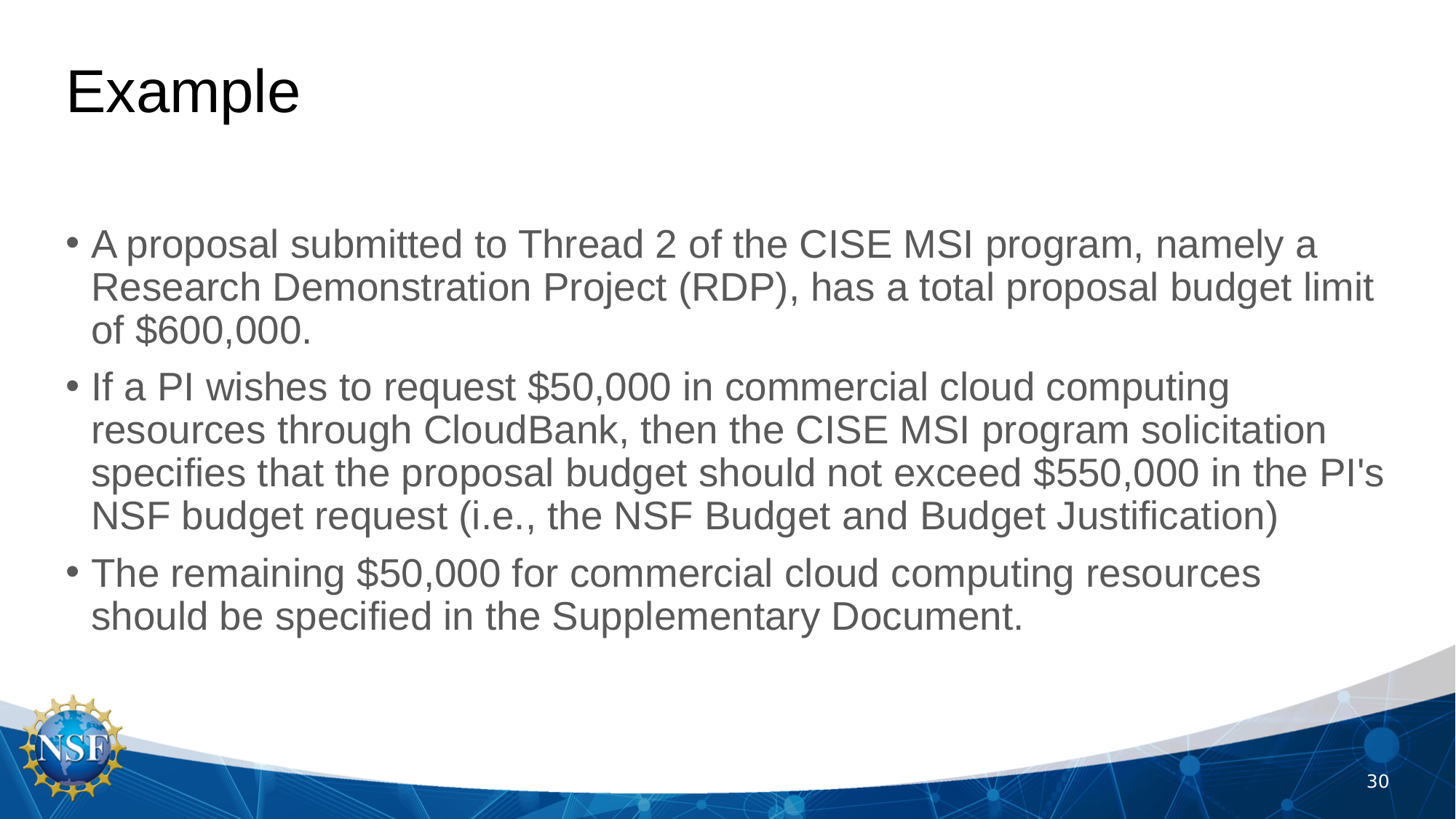

# Example
A proposal submitted to Thread 2 of the CISE MSI program, namely a Research Demonstration Project (RDP), has a total proposal budget limit of $600,000.
If a PI wishes to request $50,000 in commercial cloud computing resources through CloudBank, then the CISE MSI program solicitation specifies that the proposal budget should not exceed $550,000 in the PI's NSF budget request (i.e., the NSF Budget and Budget Justification)
The remaining $50,000 for commercial cloud computing resources should be specified in the Supplementary Document.
30